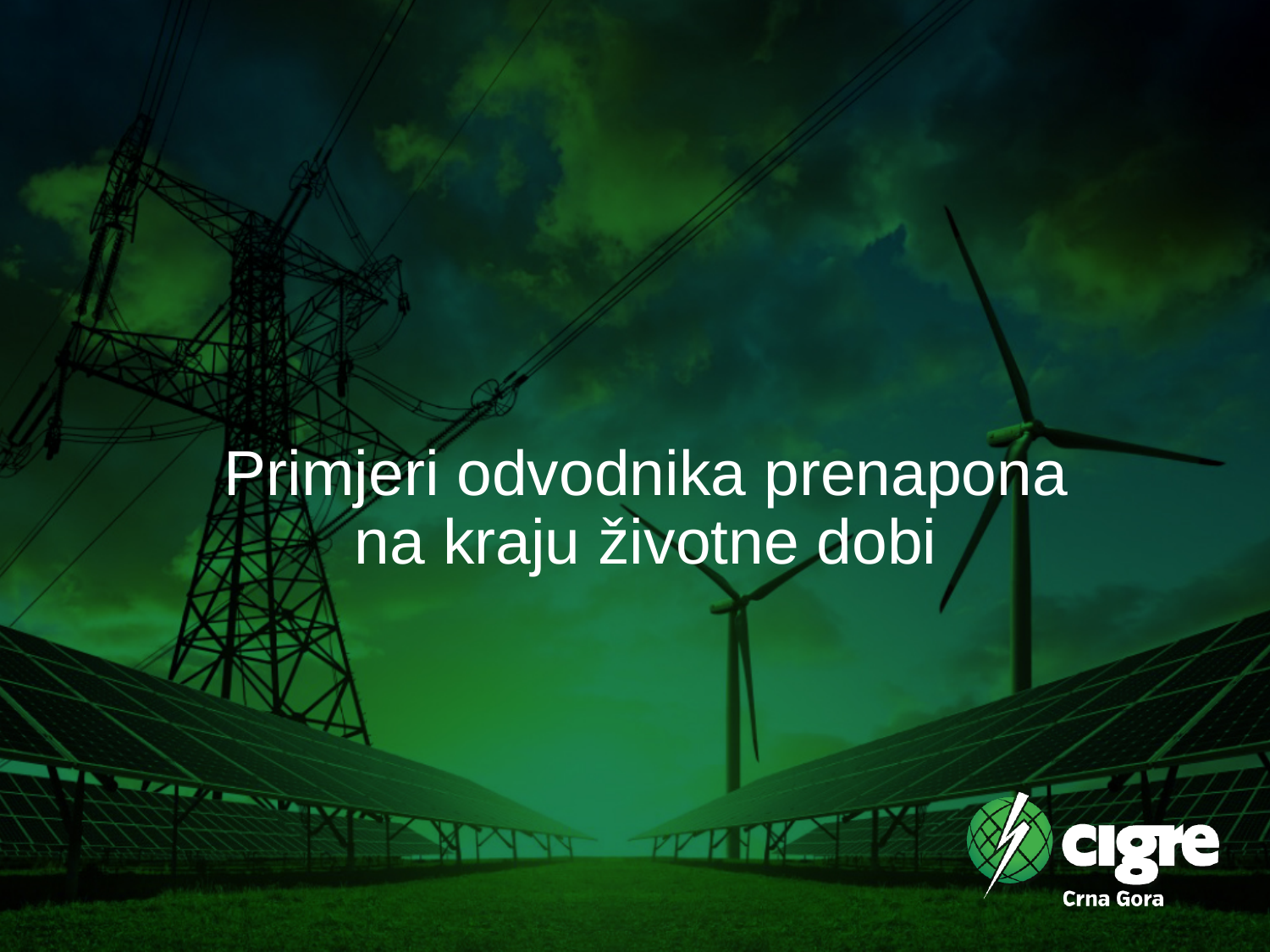

# Primjeri odvodnika prenapona na kraju životne dobi